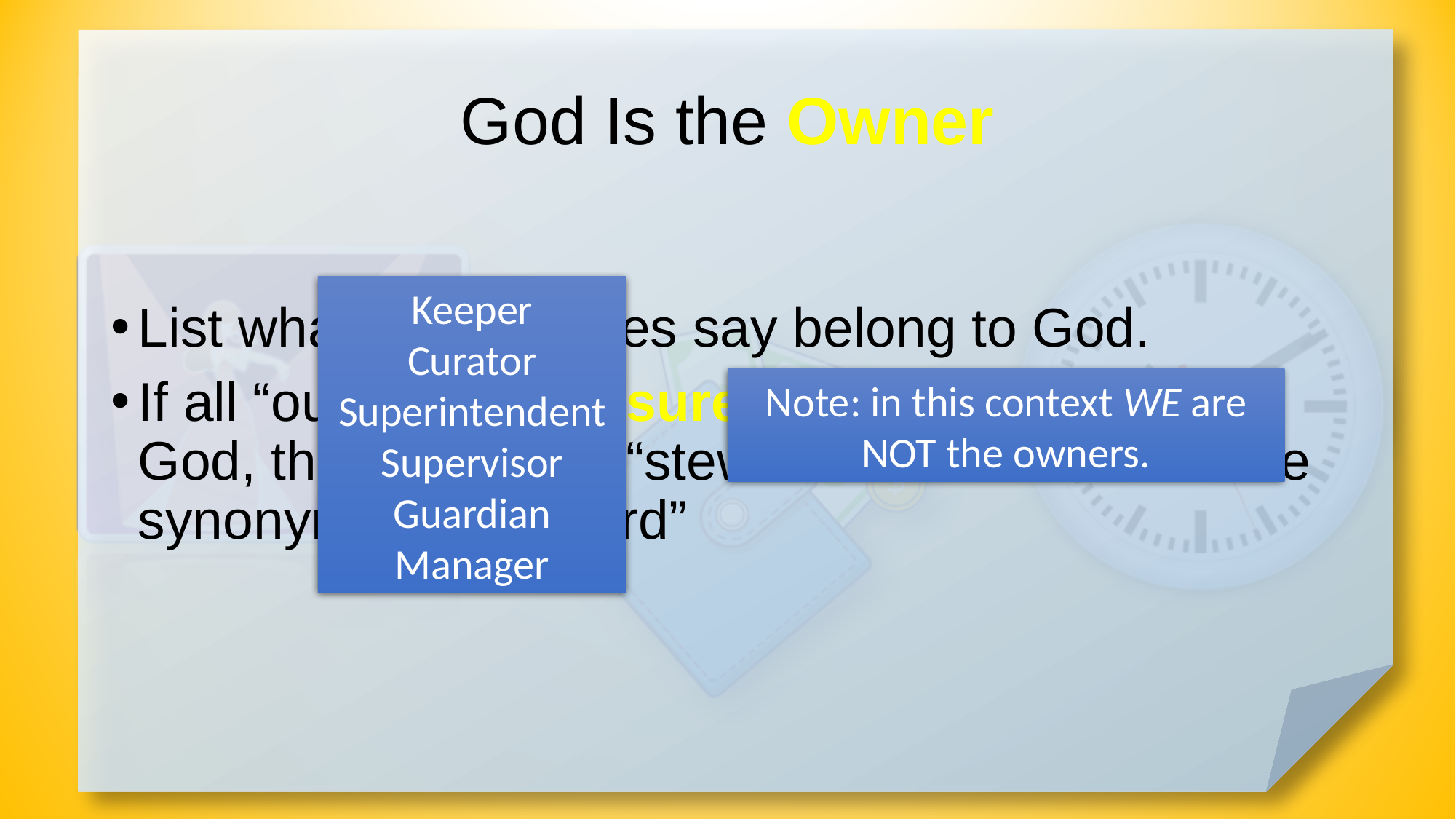

# God Is the Owner
Keeper
Curator
Superintendent
Supervisor
Guardian
Manager
List what these verses say belong to God.
If all “our” time, treasure, and talent belong to God, that makes us “stewards”.   What are some synonyms of “steward”
Note: in this context WE are NOT the owners.